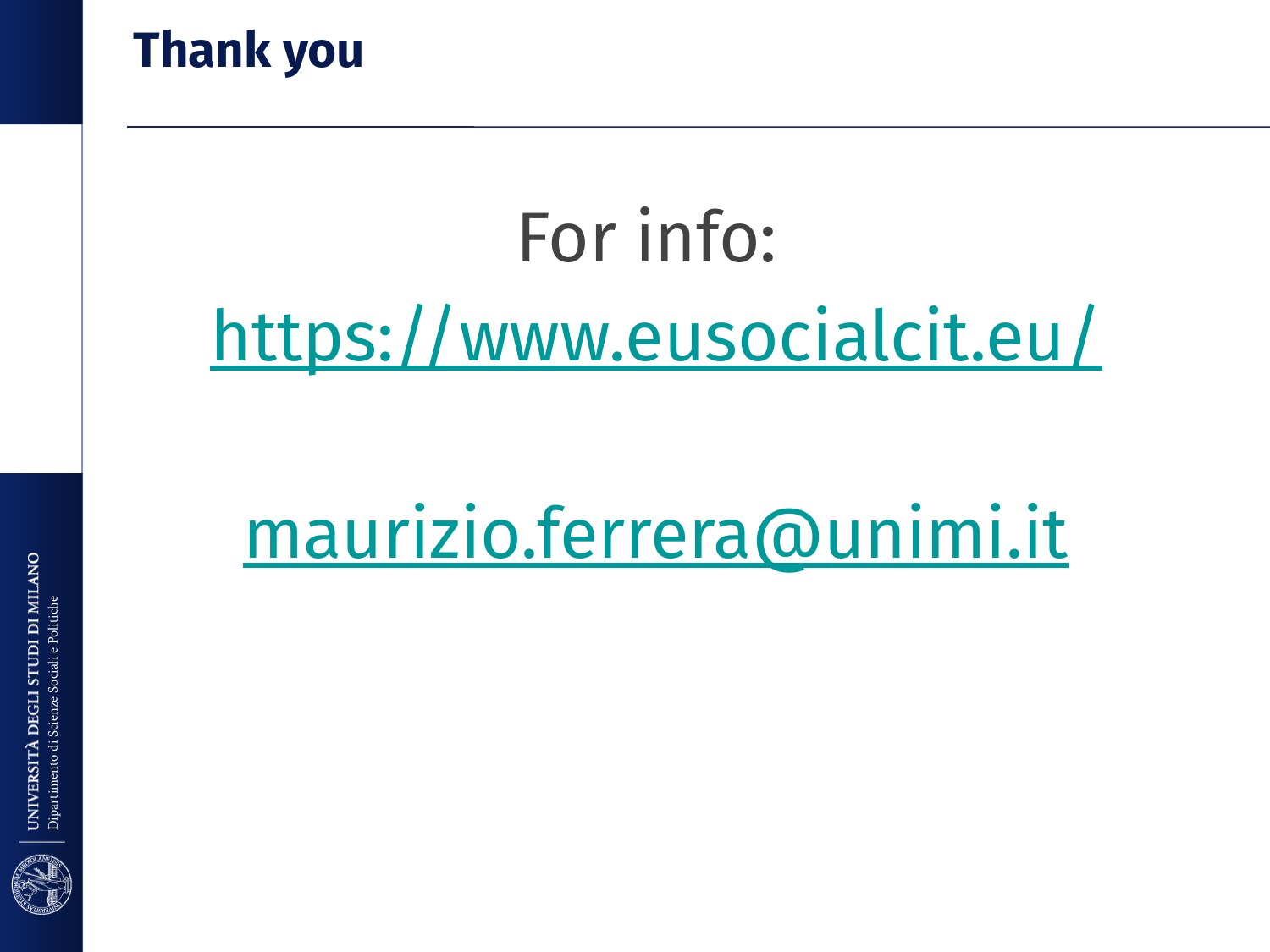

# Thank you
For info:
https://www.eusocialcit.eu/

maurizio.ferrera@unimi.it

Dipartimento di Scienze Sociali e Politiche